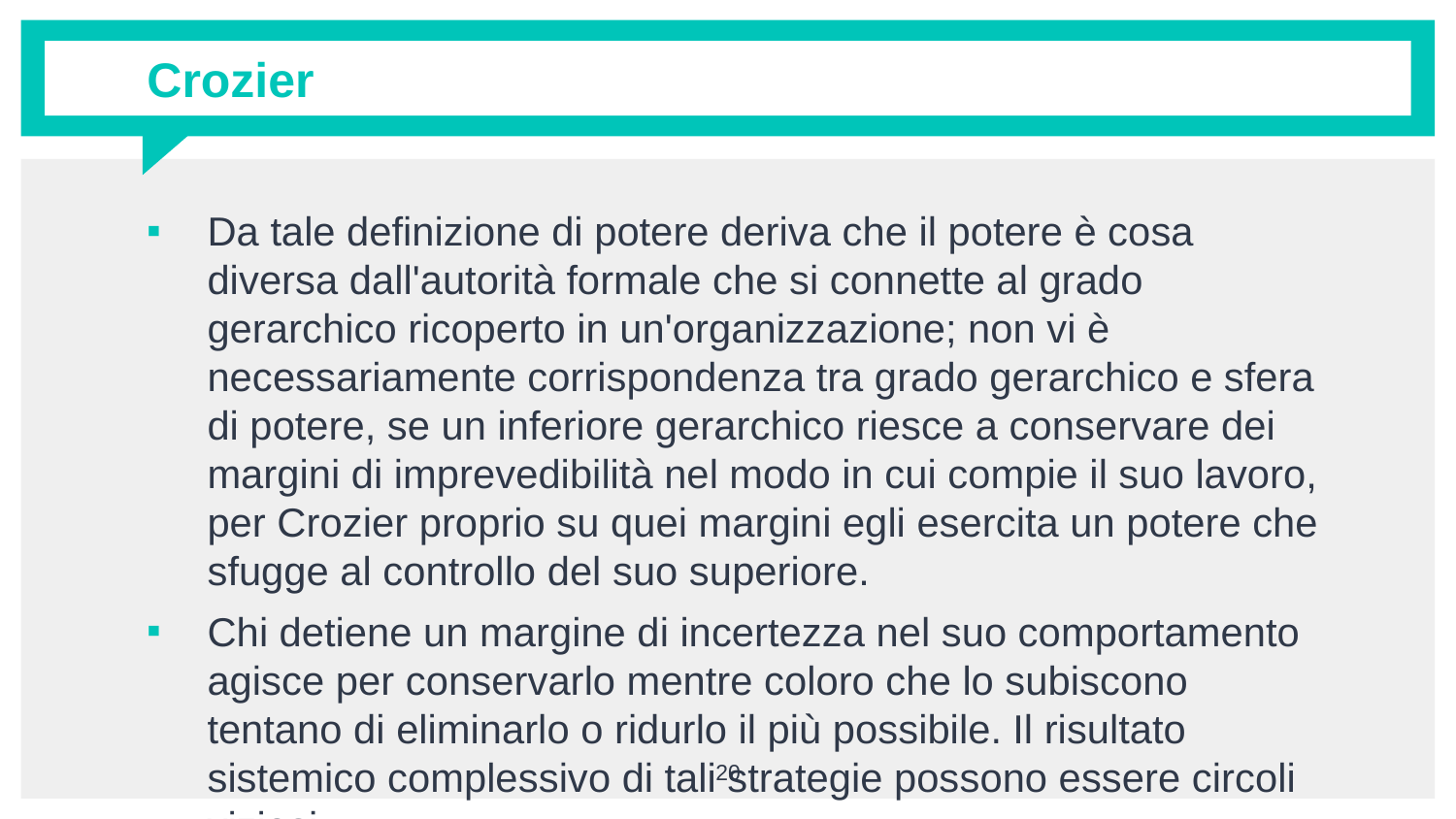

# Crozier
Da tale definizione di potere deriva che il potere è cosa diversa dall'autorità formale che si connette al grado gerarchico ricoperto in un'organizzazione; non vi è necessariamente corrispondenza tra grado gerarchico e sfera di potere, se un inferiore gerarchico riesce a conservare dei margini di imprevedibilità nel modo in cui compie il suo lavoro, per Crozier proprio su quei margini egli esercita un potere che sfugge al controllo del suo superiore.
Chi detiene un margine di incertezza nel suo comportamento agisce per conservarlo mentre coloro che lo subiscono tentano di eliminarlo o ridurlo il più possibile. Il risultato sistemico complessivo di tali strategie possono essere circoli viziosi.
20